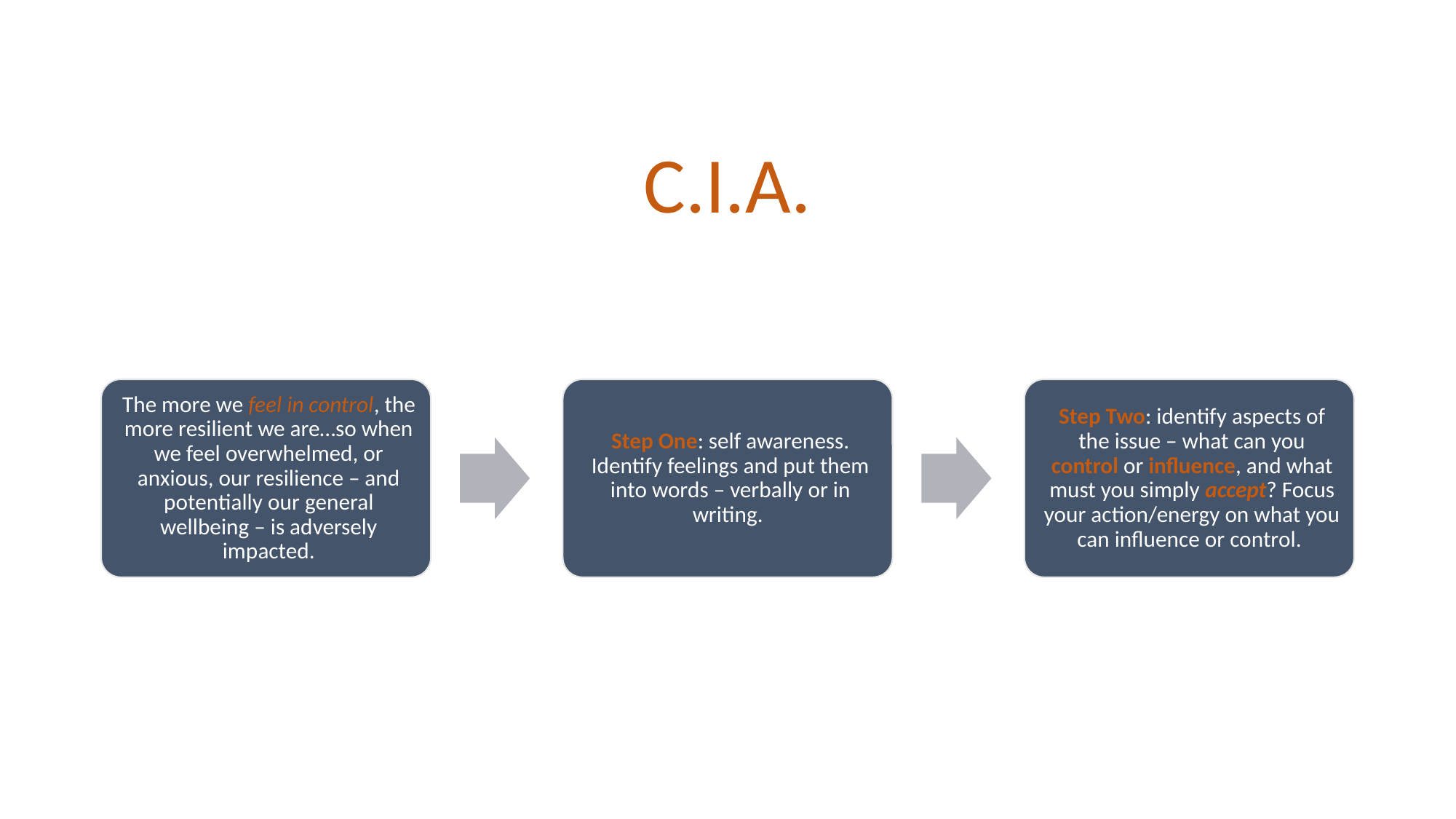

# C.I.A.
The more we feel in control, the more resilient we are…so when we feel overwhelmed, or anxious, our resilience – and potentially our general wellbeing – is adversely impacted.

Step One: self awareness. Identify feelings and put them into words – verbally or in writing.

Step Two: identify aspects of the issue – what can you control or influence, and what must you simply accept? Focus your action/energy on what you can influence or control.